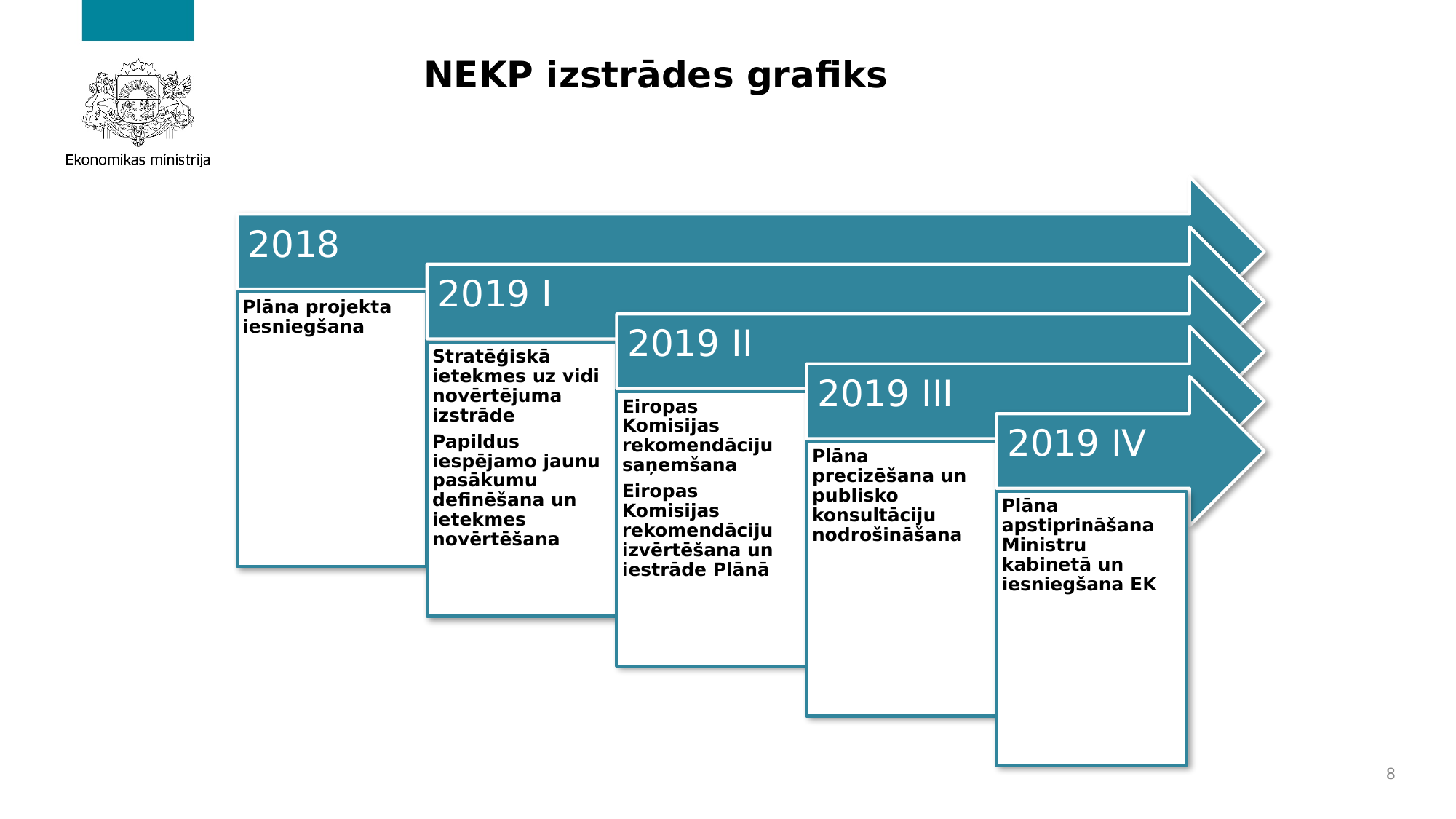

# NEKP izstrādes grafiks
2018
Plāna projekta iesniegšana
2019 I
Stratēģiskā ietekmes uz vidi novērtējuma izstrāde
Papildus iespējamo jaunu pasākumu definēšana un ietekmes novērtēšana
2019 II
Eiropas Komisijas rekomendāciju saņemšana
Eiropas Komisijas rekomendāciju izvērtēšana un iestrāde Plānā
2019 III
Plāna precizēšana un publisko konsultāciju nodrošināšana
2019 IV
Plāna apstiprināšana Ministru kabinetā un iesniegšana EK

8